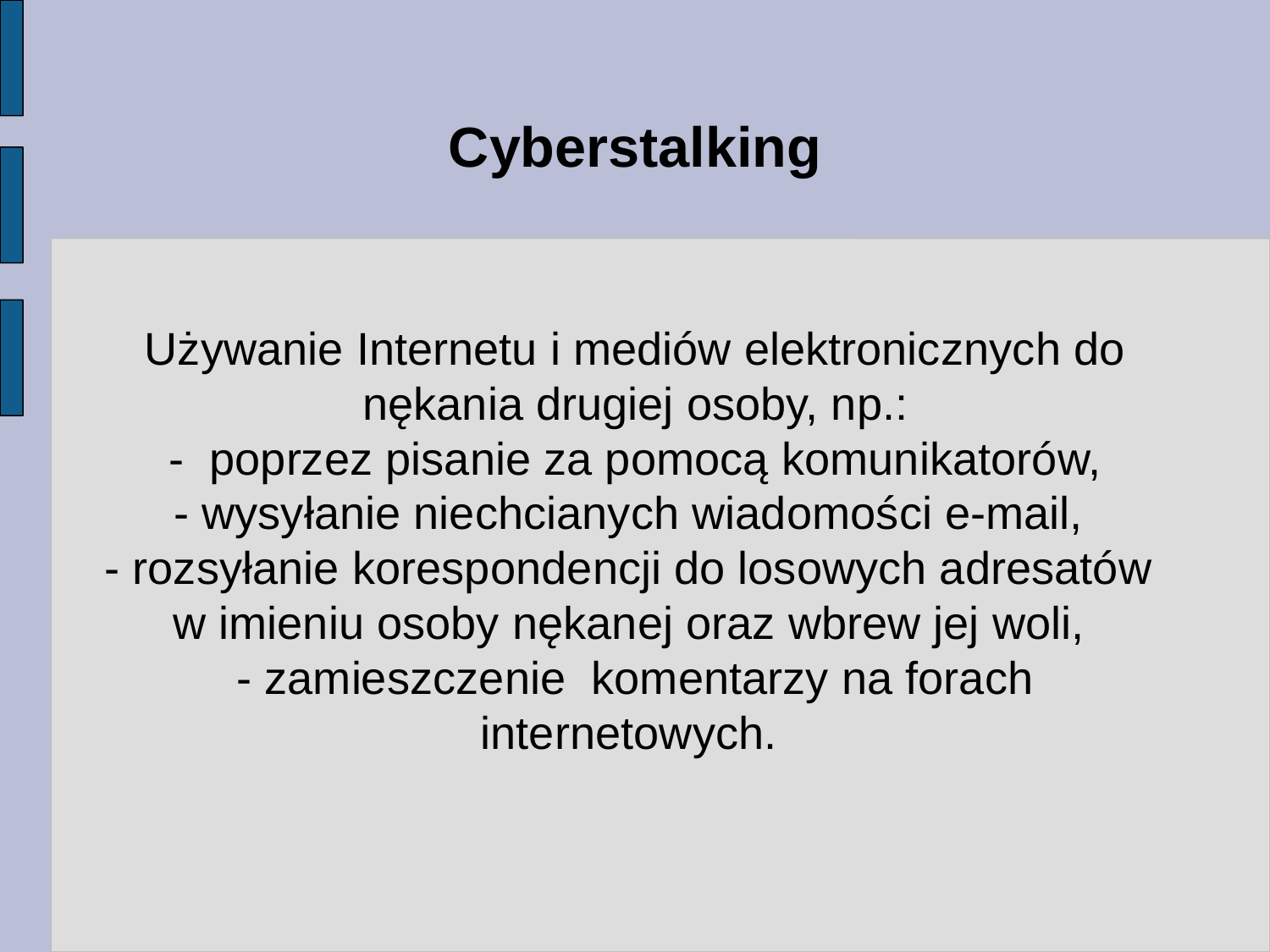

# Cyberstalking
Używanie Internetu i mediów elektronicznych do nękania drugiej osoby, np.:
-  poprzez pisanie za pomocą komunikatorów,
- wysyłanie niechcianych wiadomości e-mail,
- rozsyłanie korespondencji do losowych adresatów  w imieniu osoby nękanej oraz wbrew jej woli,
- zamieszczenie  komentarzy na forach internetowych.